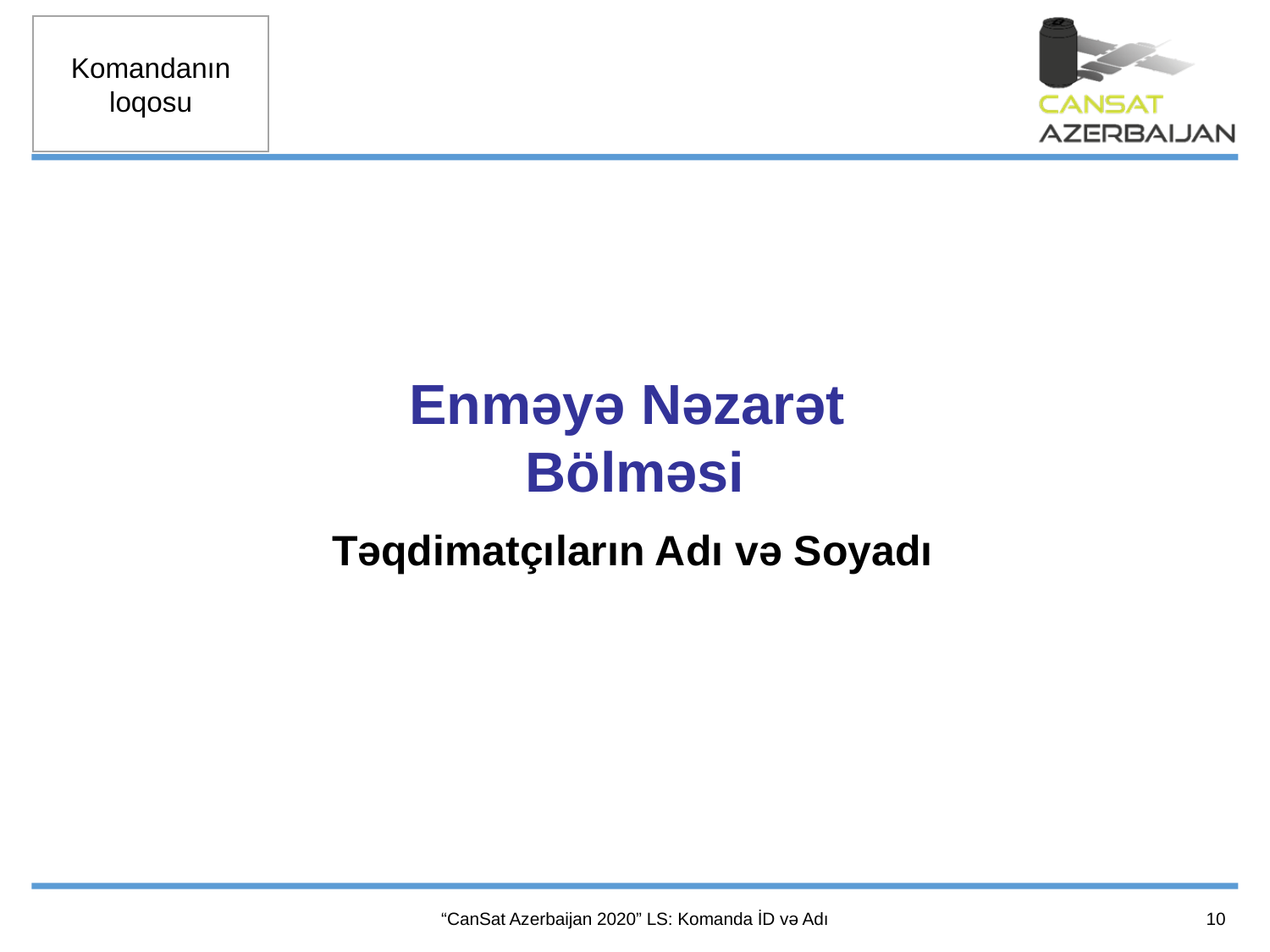

Enməyə Nəzarət
Bölməsi
Təqdimatçıların Adı və Soyadı
10
“CanSat Azerbaijan 2020” LS: Komanda İD və Adı